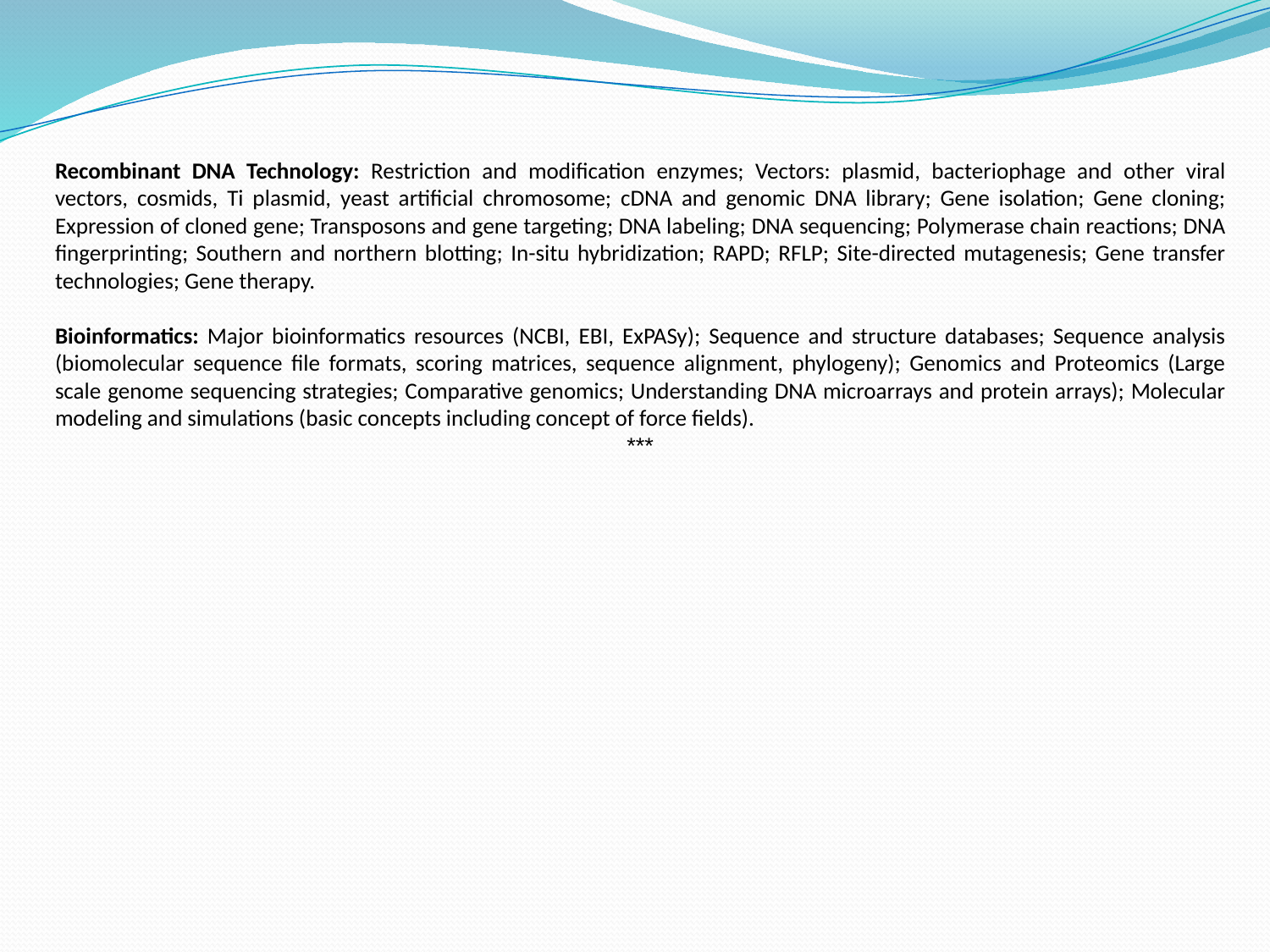

Recombinant DNA Technology: Restriction and modification enzymes; Vectors: plasmid, bacteriophage and other viral vectors, cosmids, Ti plasmid, yeast artificial chromosome; cDNA and genomic DNA library; Gene isolation; Gene cloning; Expression of cloned gene; Transposons and gene targeting; DNA labeling; DNA sequencing; Polymerase chain reactions; DNA fingerprinting; Southern and northern blotting; In-situ hybridization; RAPD; RFLP; Site-directed mutagenesis; Gene transfer technologies; Gene therapy.

Bioinformatics: Major bioinformatics resources (NCBI, EBI, ExPASy); Sequence and structure databases; Sequence analysis (biomolecular sequence file formats, scoring matrices, sequence alignment, phylogeny); Genomics and Proteomics (Large scale genome sequencing strategies; Comparative genomics; Understanding DNA microarrays and protein arrays); Molecular modeling and simulations (basic concepts including concept of force fields).
***